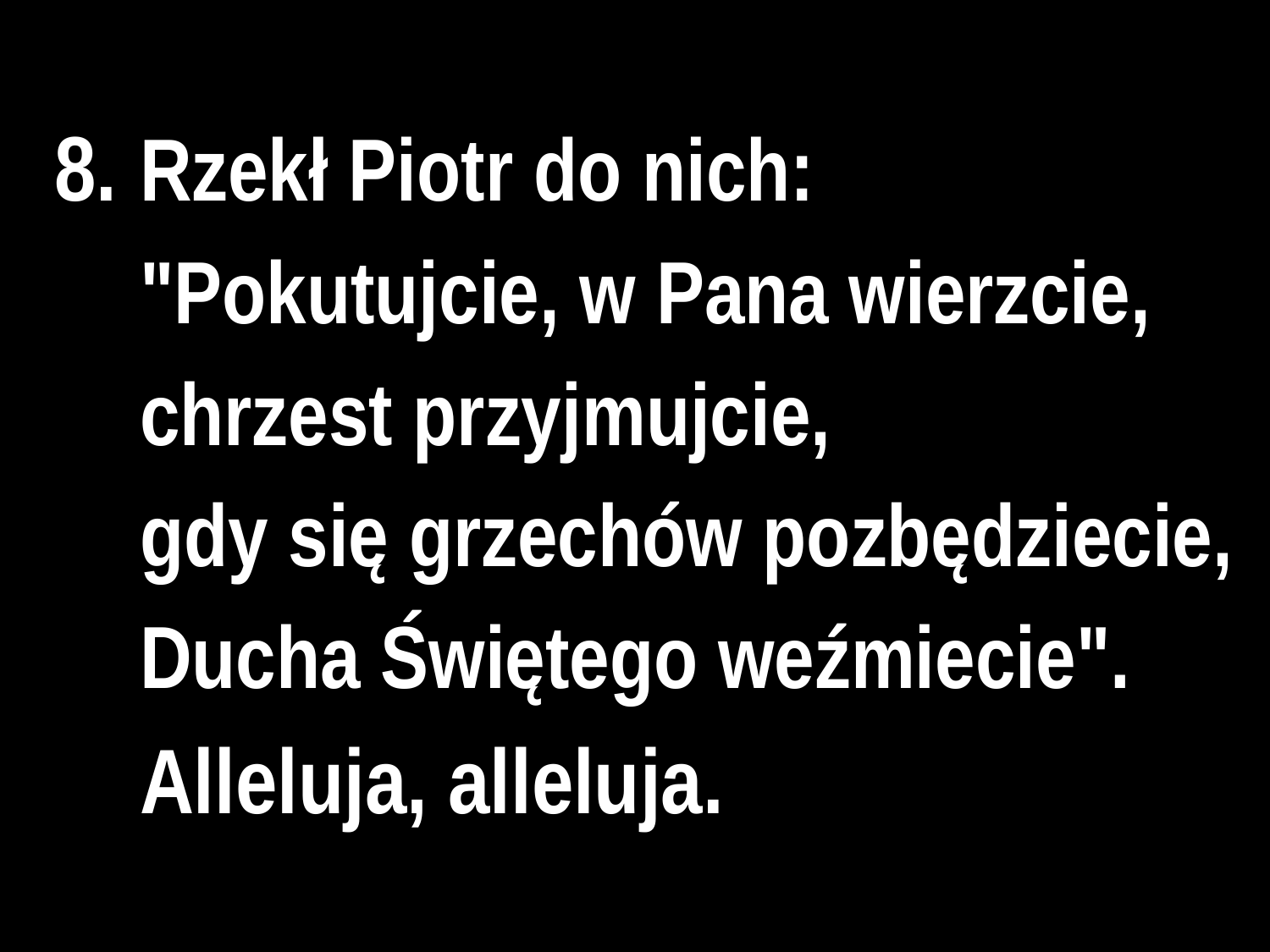

8.	Rzekł Piotr do nich:
"Pokutujcie, w Pana wierzcie,
chrzest przyjmujcie,
gdy się grzechów pozbędziecie,
Ducha Świętego weźmiecie".
Alleluja, alleluja.